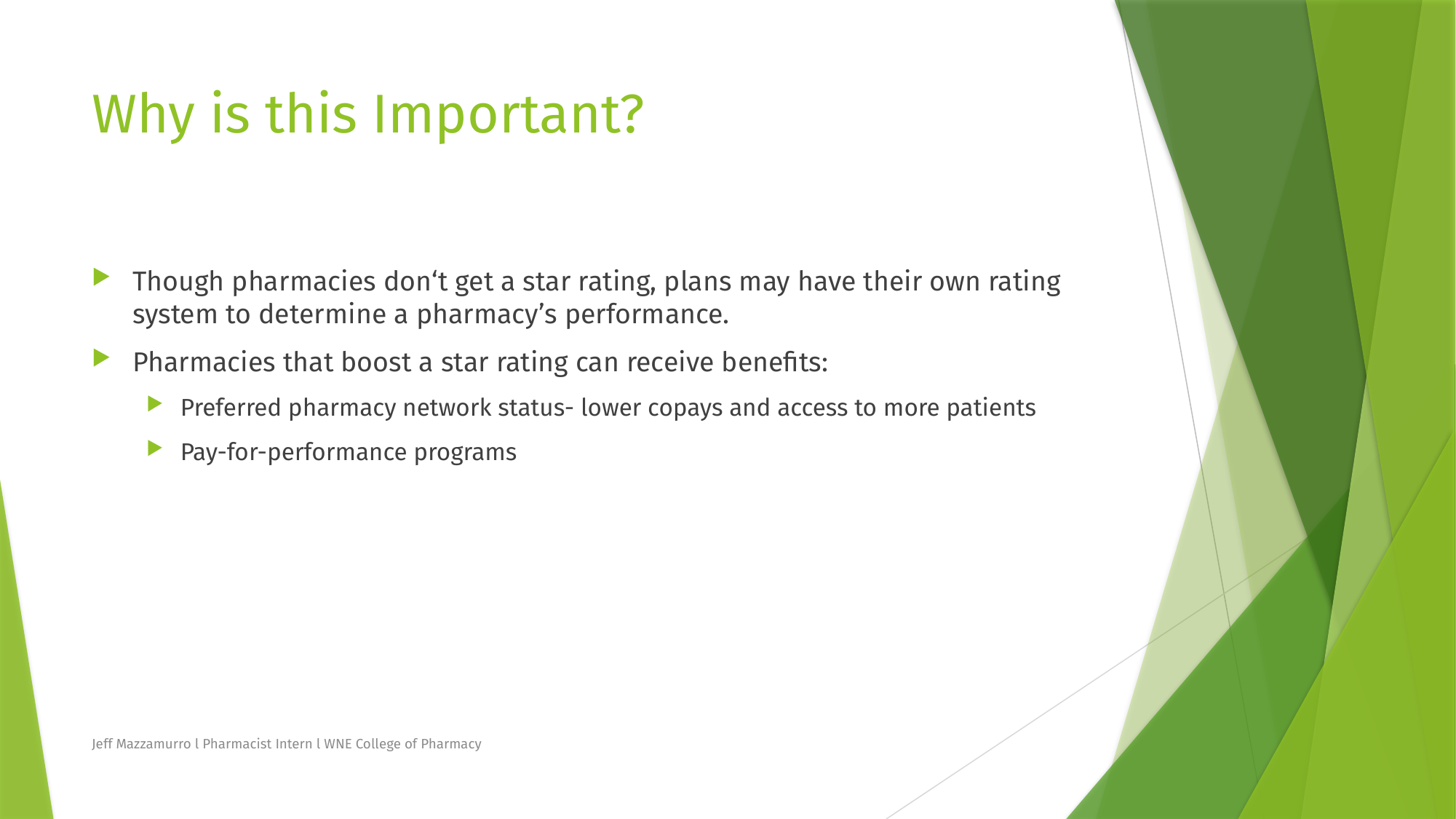

# Why is this Important?
Though pharmacies don‘t get a star rating, plans may have their own rating system to determine a pharmacy’s performance.
Pharmacies that boost a star rating can receive benefits:
Preferred pharmacy network status- lower copays and access to more patients
Pay-for-performance programs
Jeff Mazzamurro l Pharmacist Intern l WNE College of Pharmacy